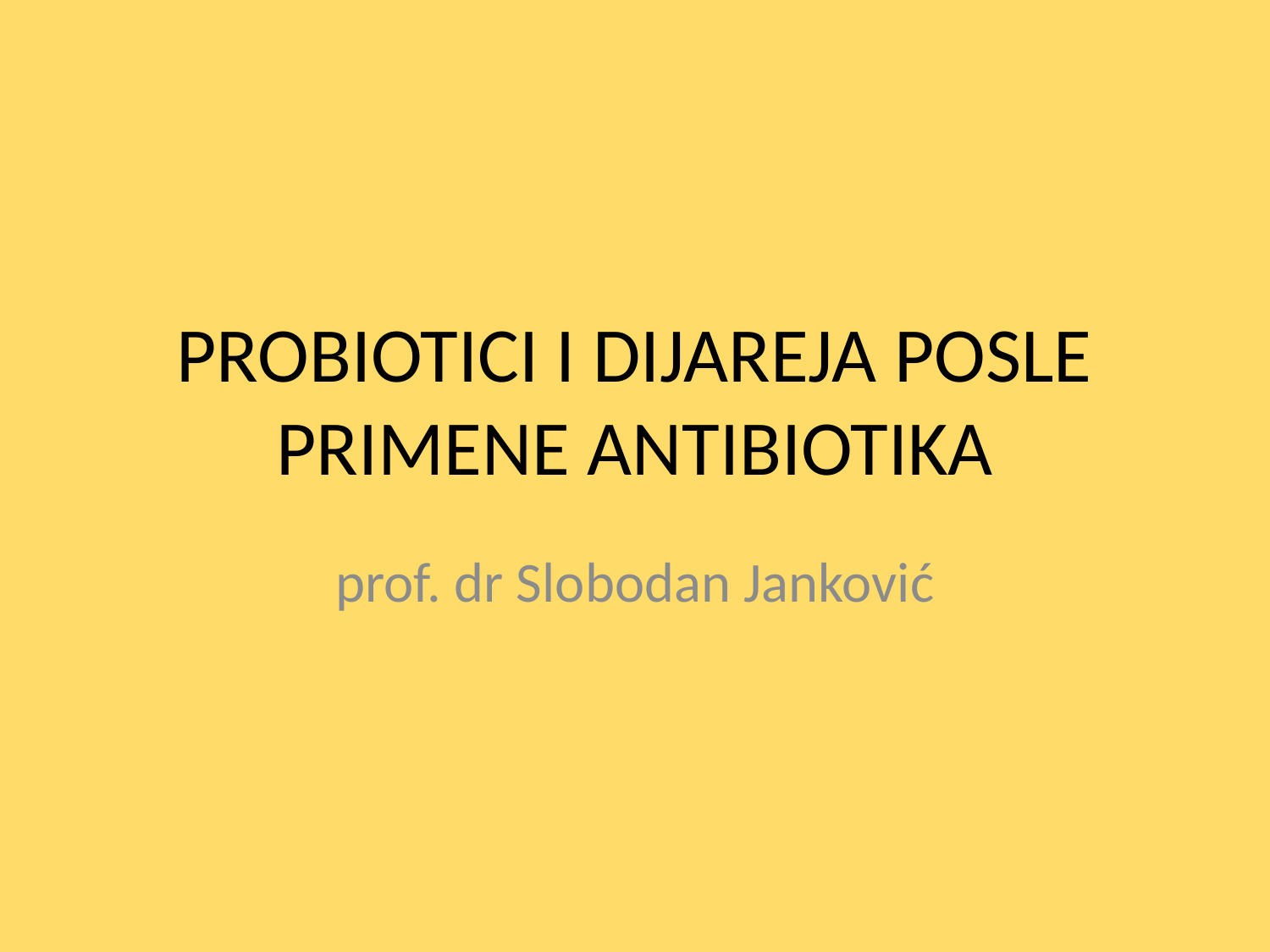

# PROBIOTICI I DIJAREJA POSLE PRIMENE ANTIBIOTIKA
prof. dr Slobodan Janković